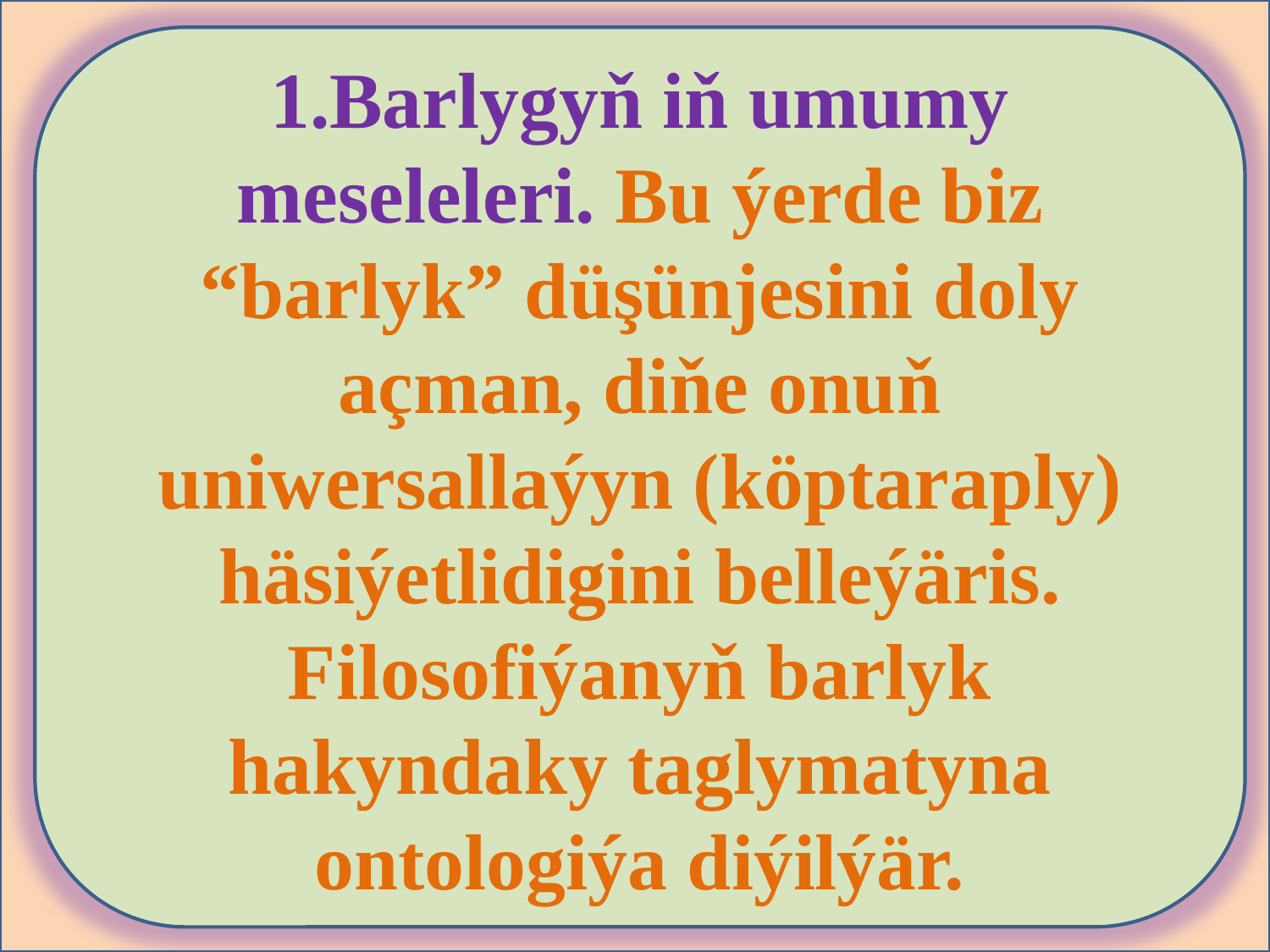

1.Barlygyň iň umumy meseleleri. Bu ýerde biz “barlyk” düşünjesini doly açman, diňe onuň uniwersallaýyn (köptaraply) häsiýetlidigini belleýäris. Filosofiýanyň barlyk hakyndaky taglymatyna ontologiýa diýilýär.